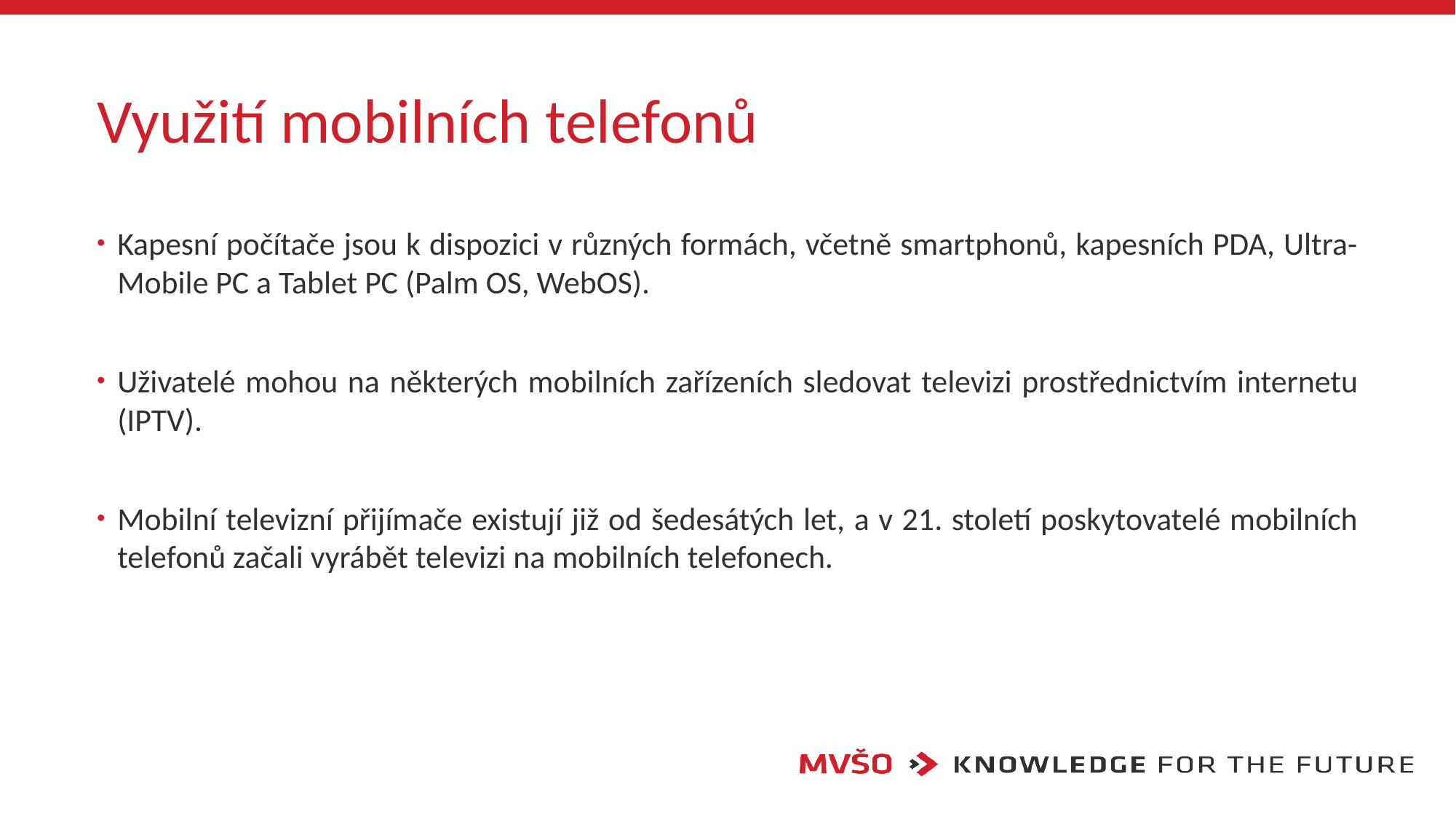

# Využití mobilních telefonů
Kapesní počítače jsou k dispozici v různých formách, včetně smartphonů, kapesních PDA, Ultra-Mobile PC a Tablet PC (Palm OS, WebOS).

Uživatelé mohou na některých mobilních zařízeních sledovat televizi prostřednictvím internetu (IPTV).

Mobilní televizní přijímače existují již od šedesátých let, a v 21. století poskytovatelé mobilních telefonů začali vyrábět televizi na mobilních telefonech.